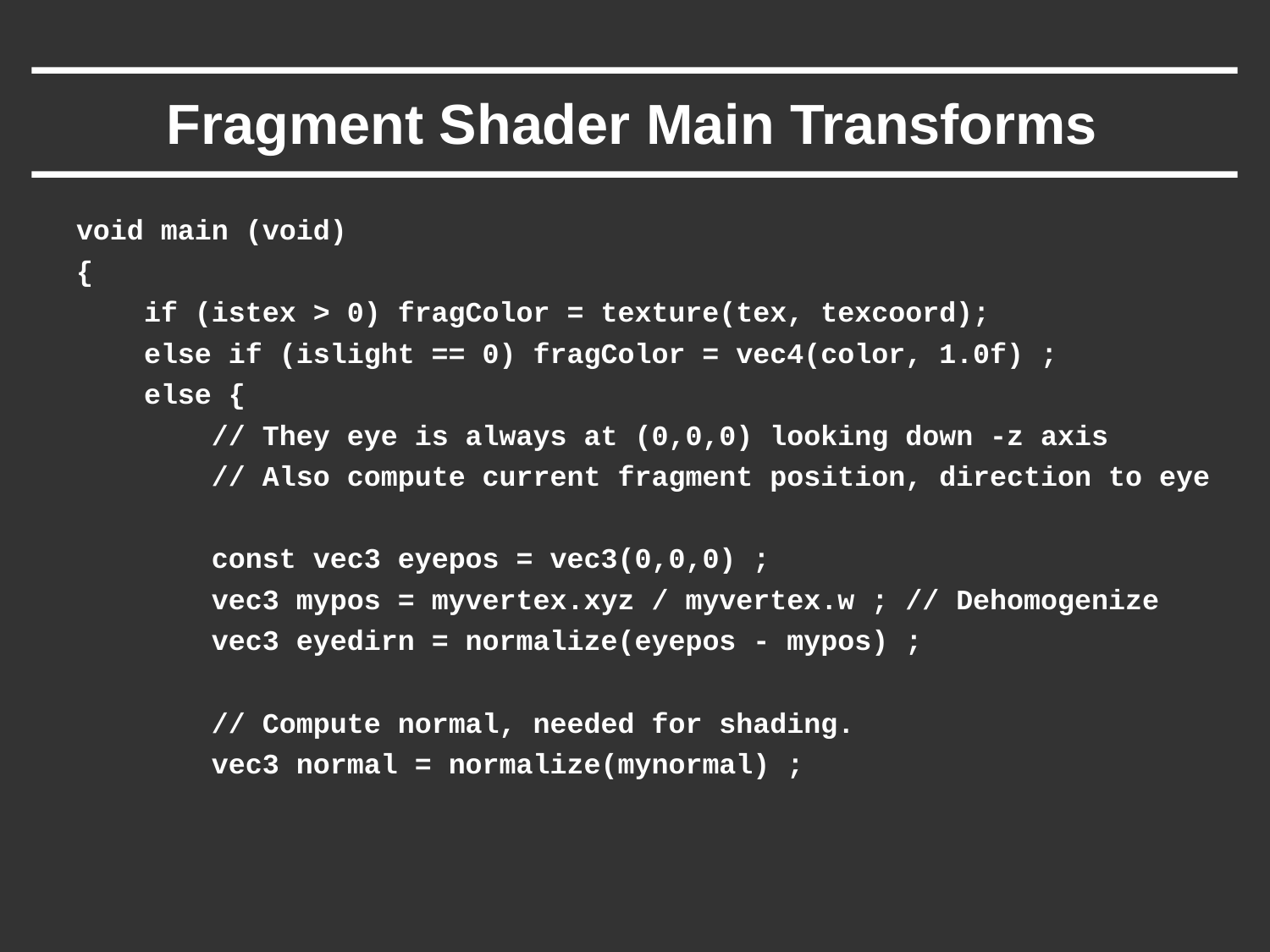

# Fragment Shader Main Transforms
void main (void)
{
    if (istex > 0) fragColor = texture(tex, texcoord);
    else if (islight == 0) fragColor = vec4(color, 1.0f) ;
    else {
        // They eye is always at (0,0,0) looking down -z axis
        // Also compute current fragment position, direction to eye

        const vec3 eyepos = vec3(0,0,0) ;
        vec3 mypos = myvertex.xyz / myvertex.w ; // Dehomogenize
        vec3 eyedirn = normalize(eyepos - mypos) ;

        // Compute normal, needed for shading.
        vec3 normal = normalize(mynormal) ;